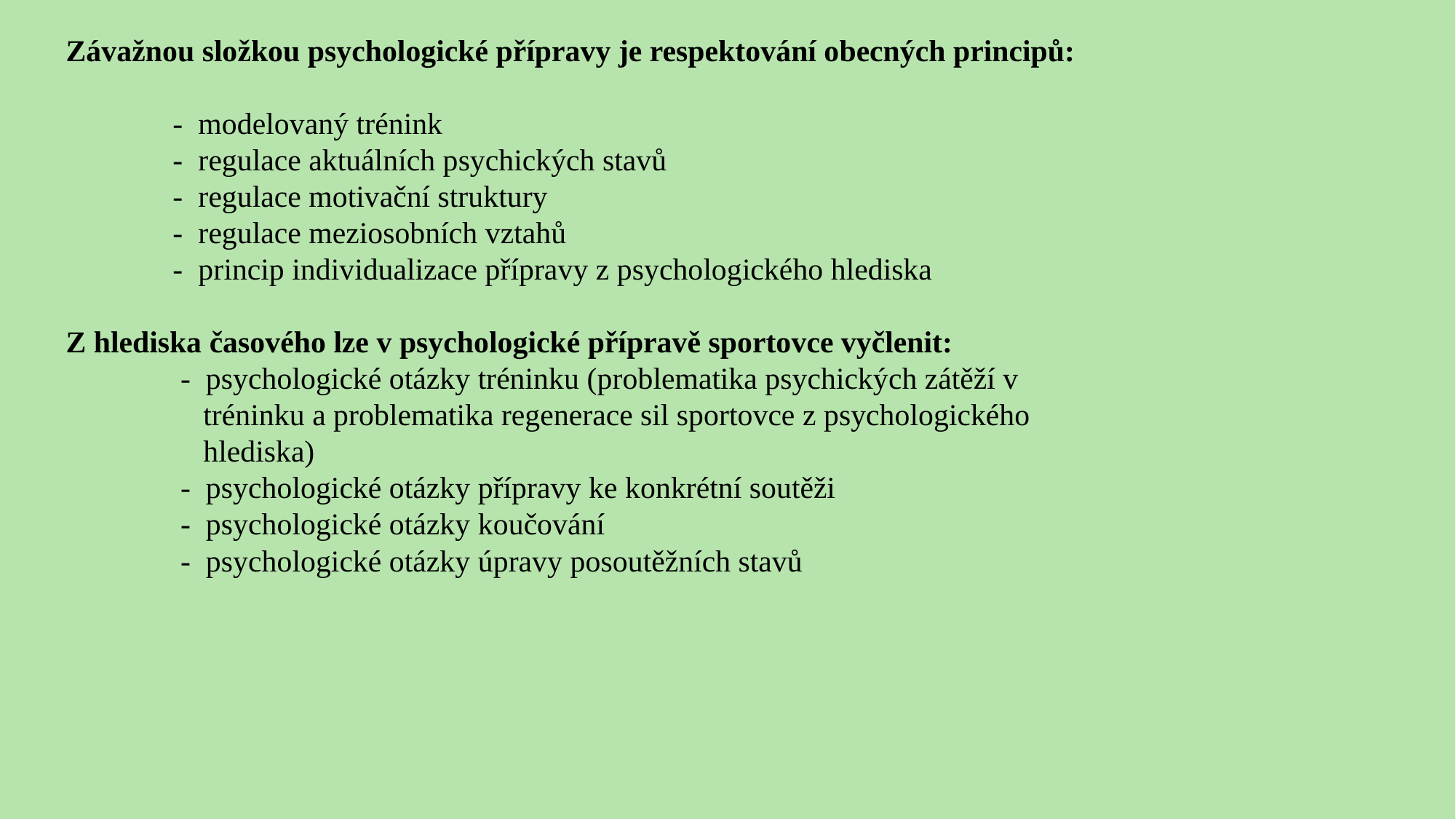

Závažnou složkou psychologické přípravy je respektování obecných principů:
              -  modelovaný trénink
              -  regulace aktuálních psychických stavů
              -  regulace motivační struktury
              -  regulace meziosobních vztahů
              -  princip individualizace přípravy z psychologického hlediska

Z hlediska časového lze v psychologické přípravě sportovce vyčlenit:
               -  psychologické otázky tréninku (problematika psychických zátěží v
                  tréninku a problematika regenerace sil sportovce z psychologického
                  hlediska)
               -  psychologické otázky přípravy ke konkrétní soutěži
               -  psychologické otázky koučování
               -  psychologické otázky úpravy posoutěžních stavů